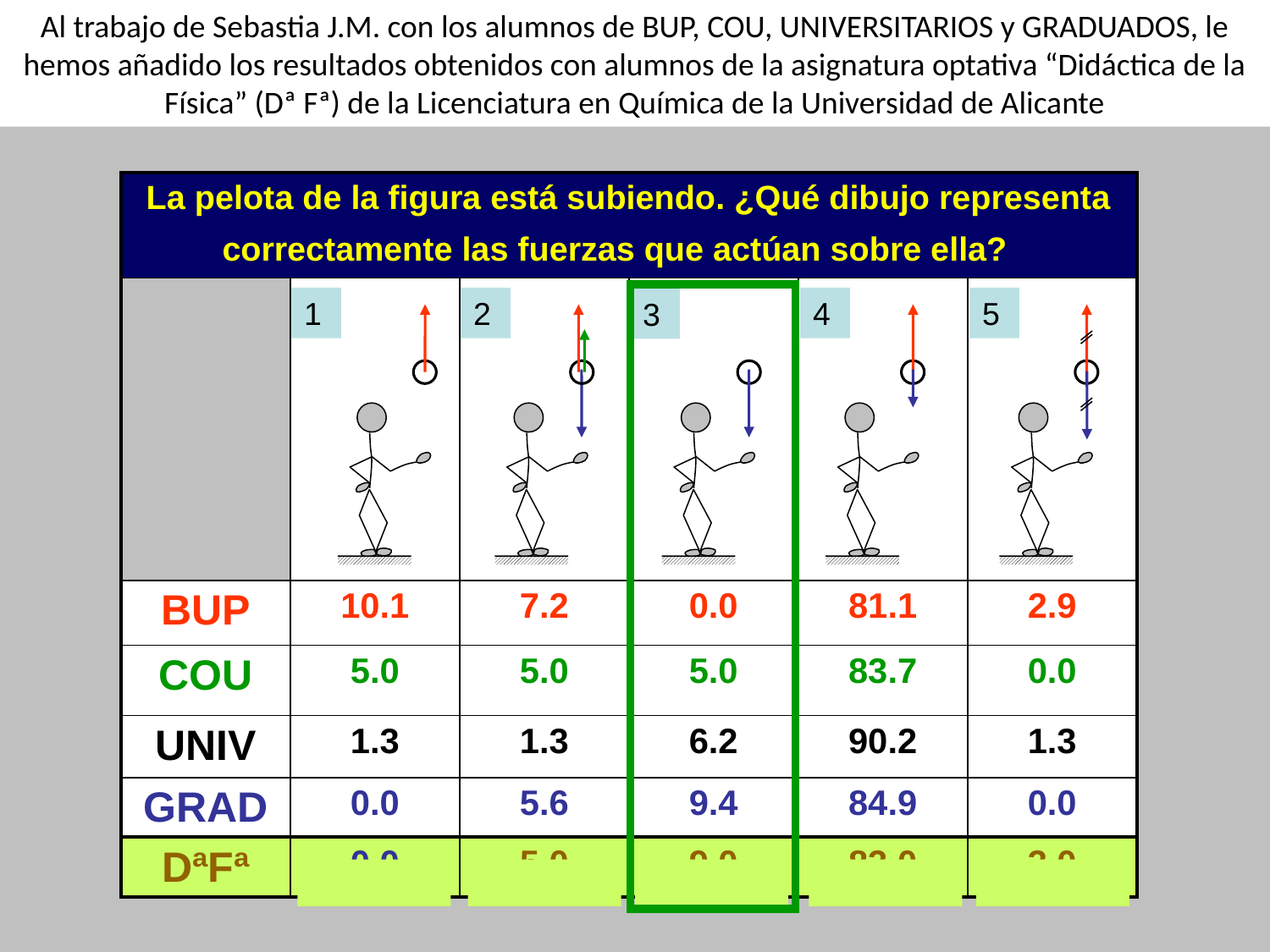

Al trabajo de Sebastia J.M. con los alumnos de BUP, COU, UNIVERSITARIOS y GRADUADOS, le hemos añadido los resultados obtenidos con alumnos de la asignatura optativa “Didáctica de la Física” (Dª Fª) de la Licenciatura en Química de la Universidad de Alicante
| La pelota de la figura está subiendo. ¿Qué dibujo representa correctamente las fuerzas que actúan sobre ella? |  |  |  |  |  |
| --- | --- | --- | --- | --- | --- |
|  |  |  |  |  |  |
| BUP | 10.1 | 7.2 | 0.0 | 81.1 | 2.9 |
| COU | 5.0 | 5.0 | 5.0 | 83.7 | 0.0 |
| UNIV | 1.3 | 1.3 | 6.2 | 90.2 | 1.3 |
| GRAD | 0.0 | 5.6 | 9.4 | 84.9 | 0.0 |
| DªFª | 0.0 | 5.0 | 9.0 | 83.0 | 3,0 |

1
2
4
5
3